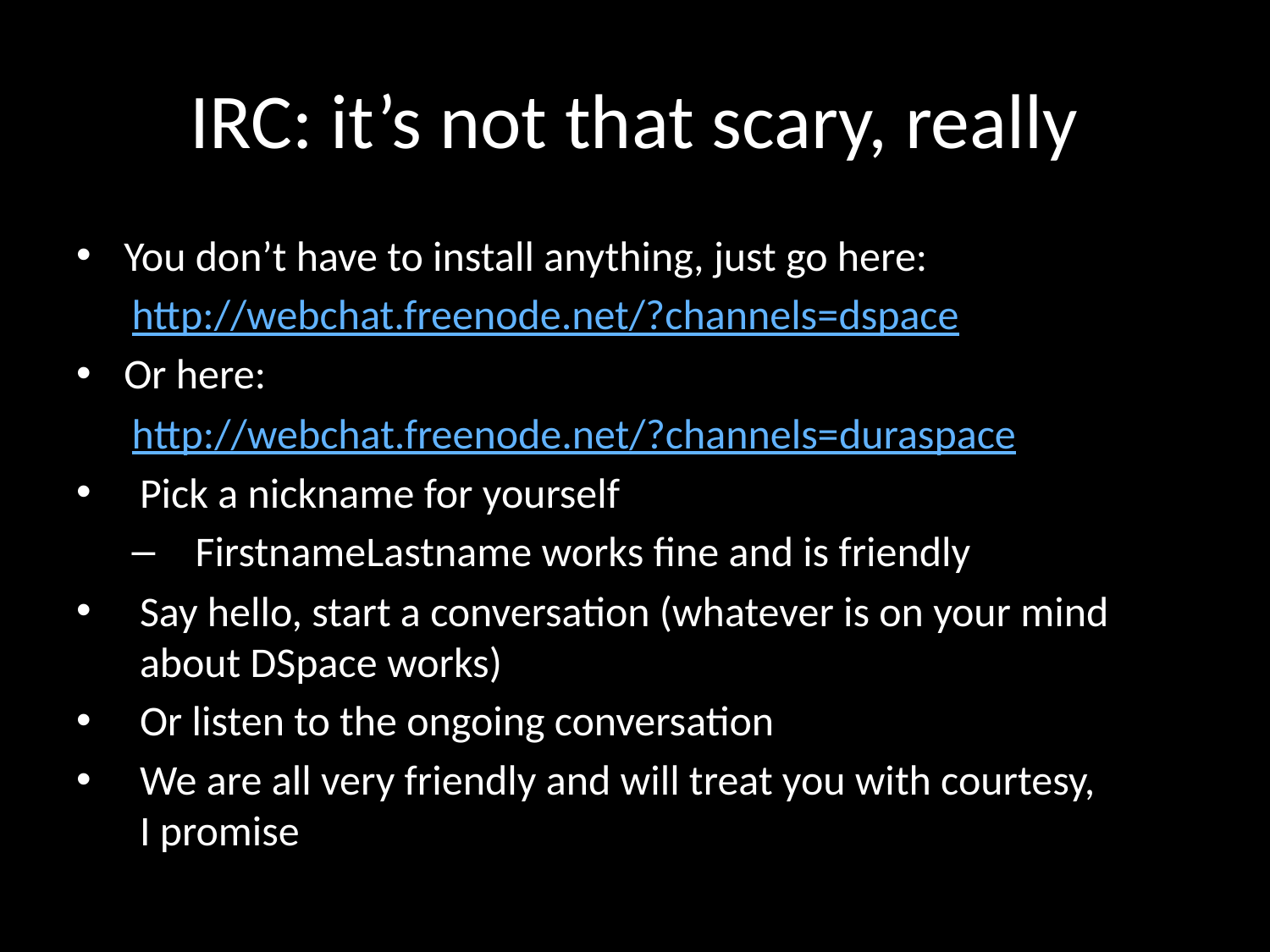

# IRC: it’s not that scary, really
You don’t have to install anything, just go here:
http://webchat.freenode.net/?channels=dspace
Or here:
http://webchat.freenode.net/?channels=duraspace
Pick a nickname for yourself
FirstnameLastname works fine and is friendly
Say hello, start a conversation (whatever is on your mind about DSpace works)
Or listen to the ongoing conversation
We are all very friendly and will treat you with courtesy,
I promise